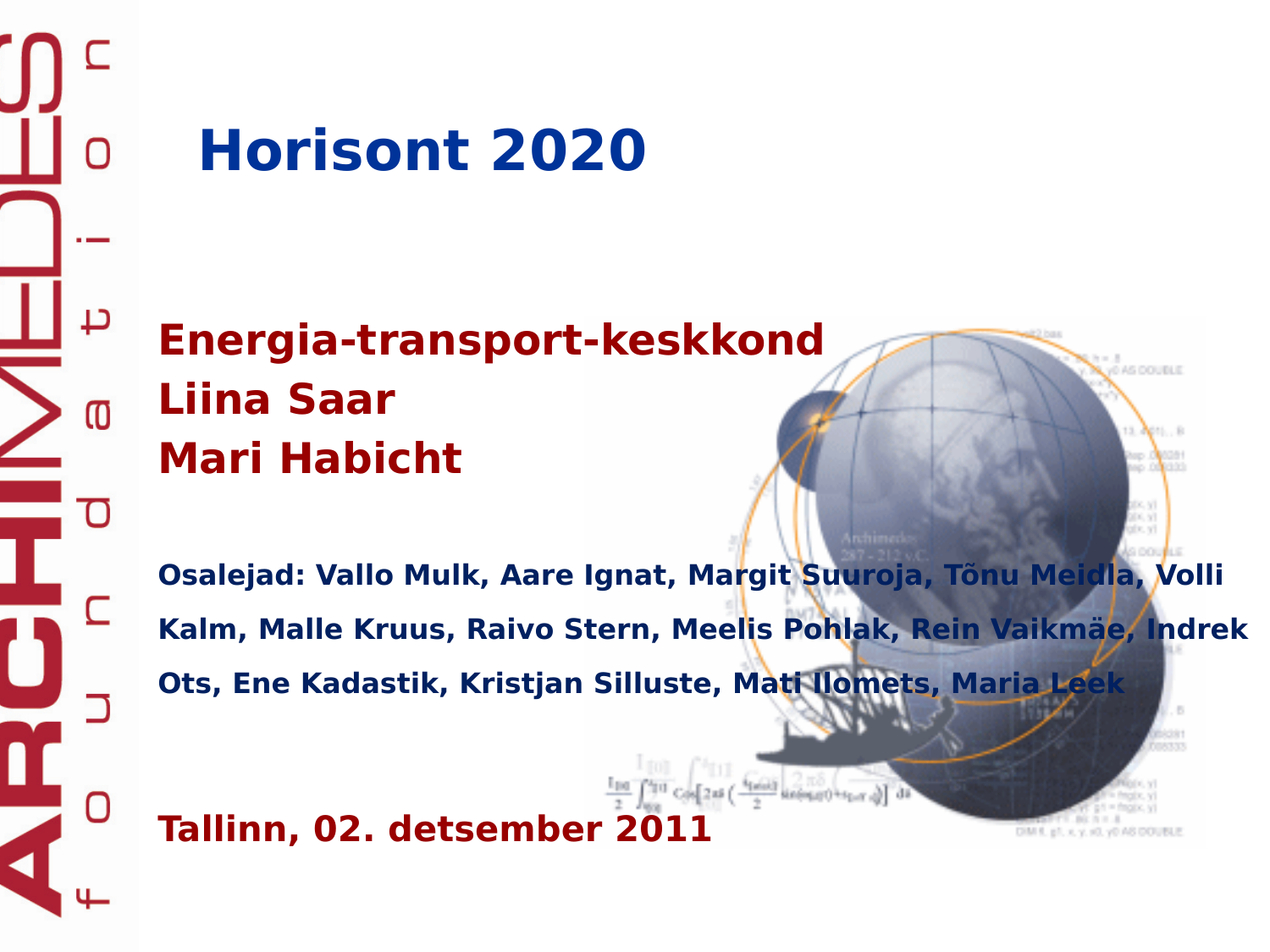

# Horisont 2020
Energia-transport-keskkond
Liina Saar
Mari Habicht

Osalejad: Vallo Mulk, Aare Ignat, Margit Suuroja, Tõnu Meidla, Volli Kalm, Malle Kruus, Raivo Stern, Meelis Pohlak, Rein Vaikmäe, Indrek Ots, Ene Kadastik, Kristjan Silluste, Mati Ilomets, Maria Leek

Tallinn, 02. detsember 2011